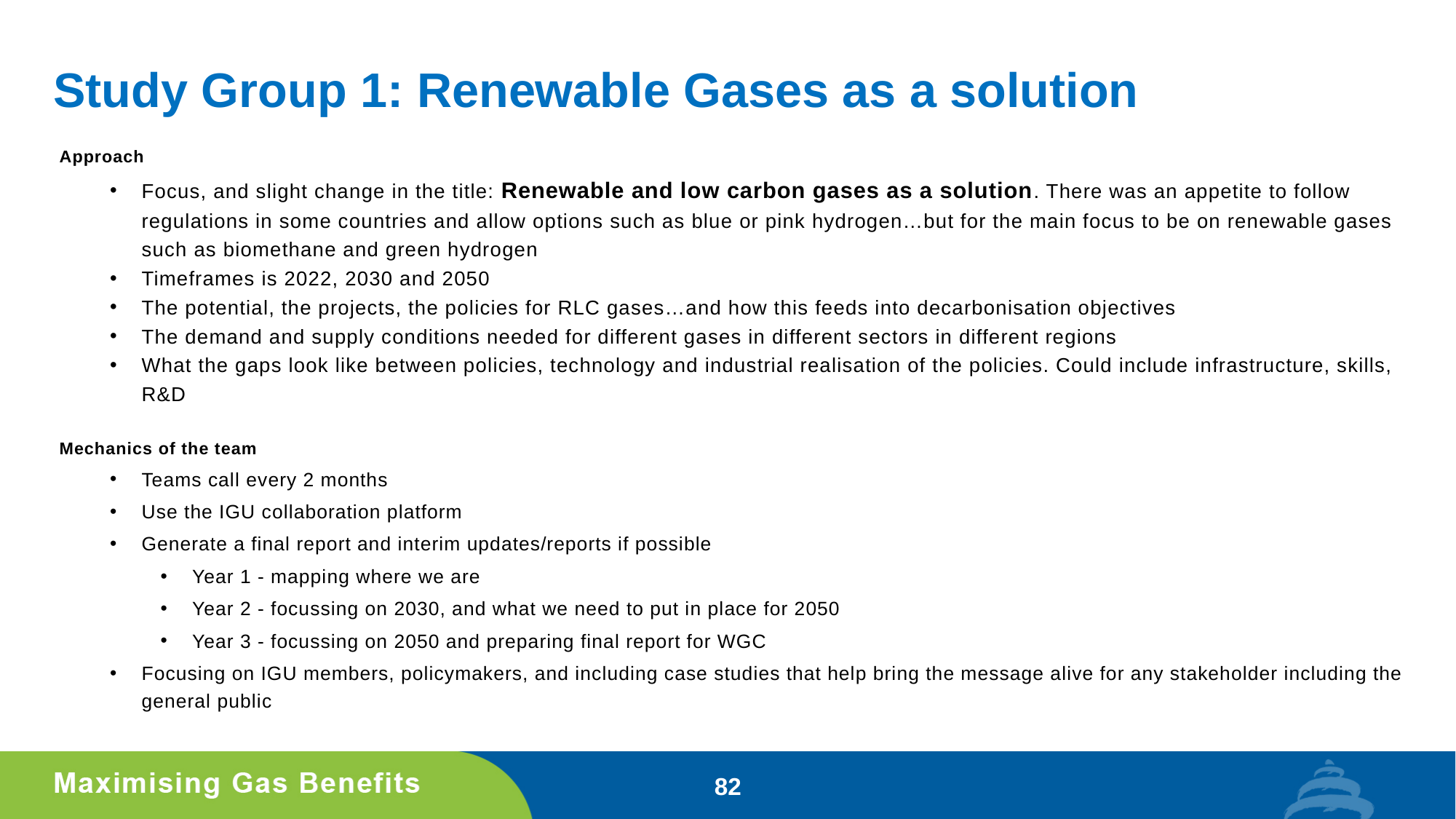

# Study Group 1: Renewable Gases as a solution
Approach
Focus, and slight change in the title: Renewable and low carbon gases as a solution. There was an appetite to follow regulations in some countries and allow options such as blue or pink hydrogen…but for the main focus to be on renewable gases such as biomethane and green hydrogen
Timeframes is 2022, 2030 and 2050
The potential, the projects, the policies for RLC gases…and how this feeds into decarbonisation objectives
The demand and supply conditions needed for different gases in different sectors in different regions
What the gaps look like between policies, technology and industrial realisation of the policies. Could include infrastructure, skills, R&D

Mechanics of the team
Teams call every 2 months
Use the IGU collaboration platform
Generate a final report and interim updates/reports if possible
Year 1 - mapping where we are
Year 2 - focussing on 2030, and what we need to put in place for 2050
Year 3 - focussing on 2050 and preparing final report for WGC
Focusing on IGU members, policymakers, and including case studies that help bring the message alive for any stakeholder including the general public

82